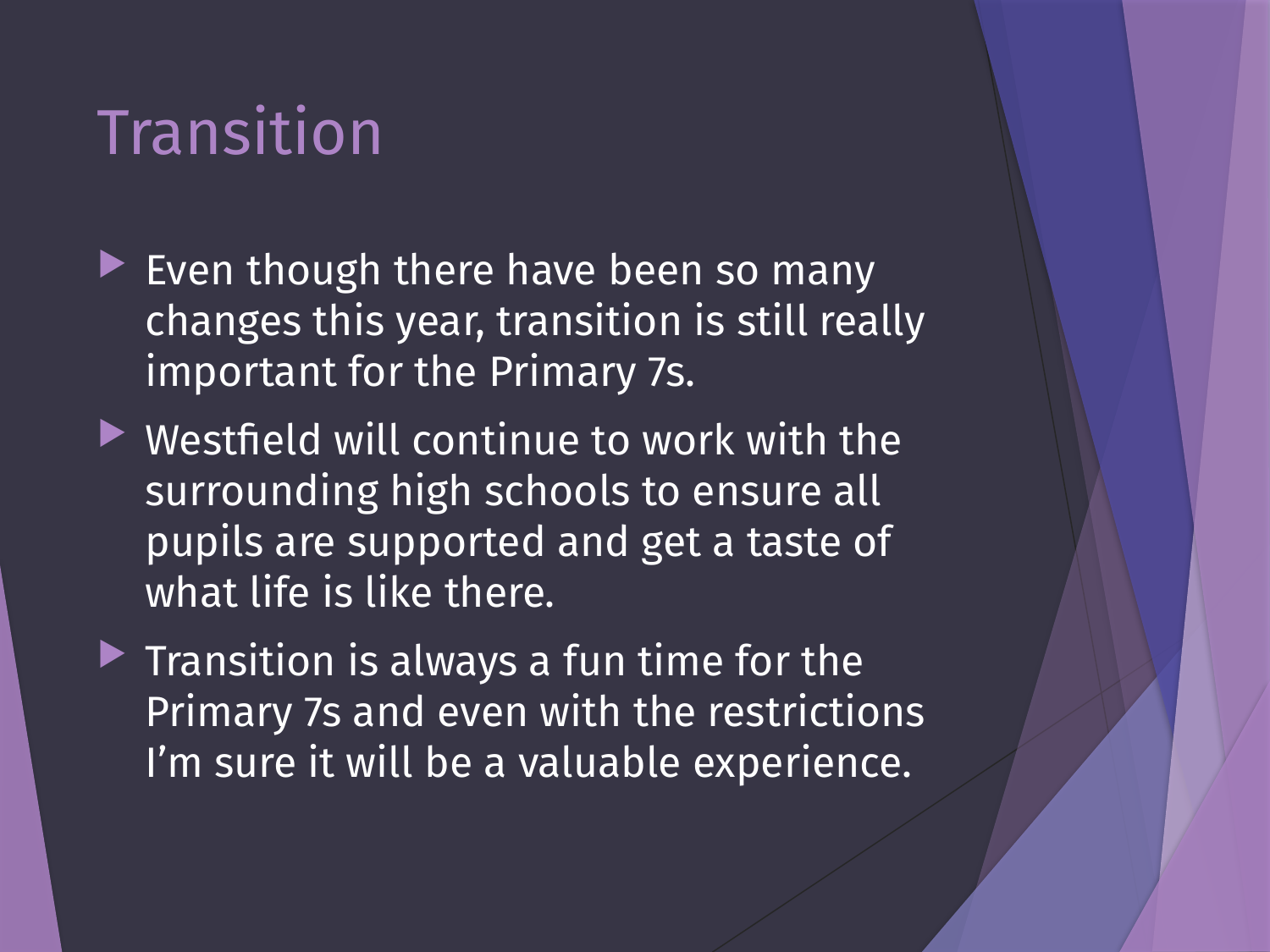

# Transition
Even though there have been so many changes this year, transition is still really important for the Primary 7s.
Westfield will continue to work with the surrounding high schools to ensure all pupils are supported and get a taste of what life is like there.
Transition is always a fun time for the Primary 7s and even with the restrictions I’m sure it will be a valuable experience.